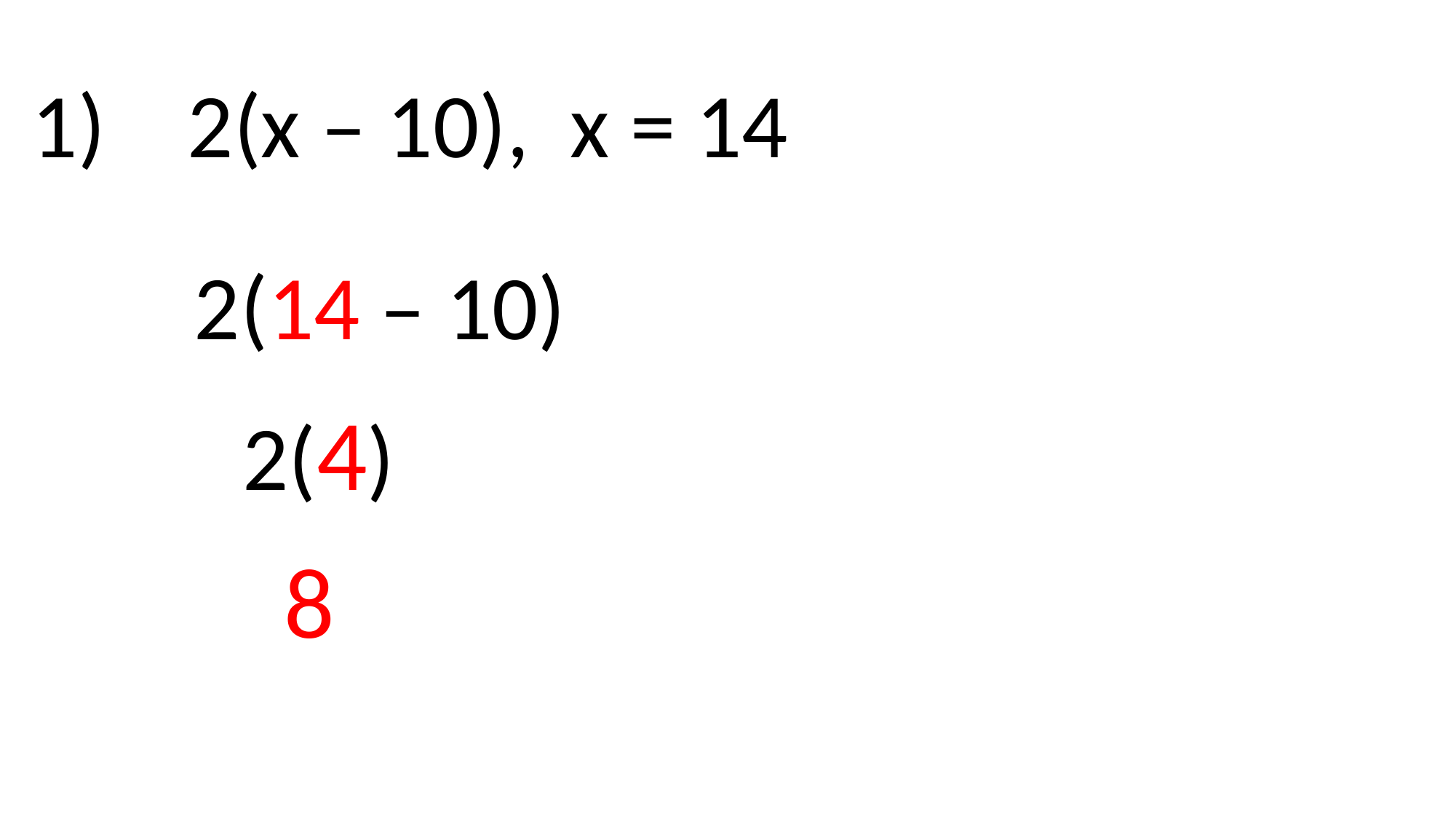

# 1)    2(x – 10),  x = 14
    2(14 – 10)
    2(4)
    8